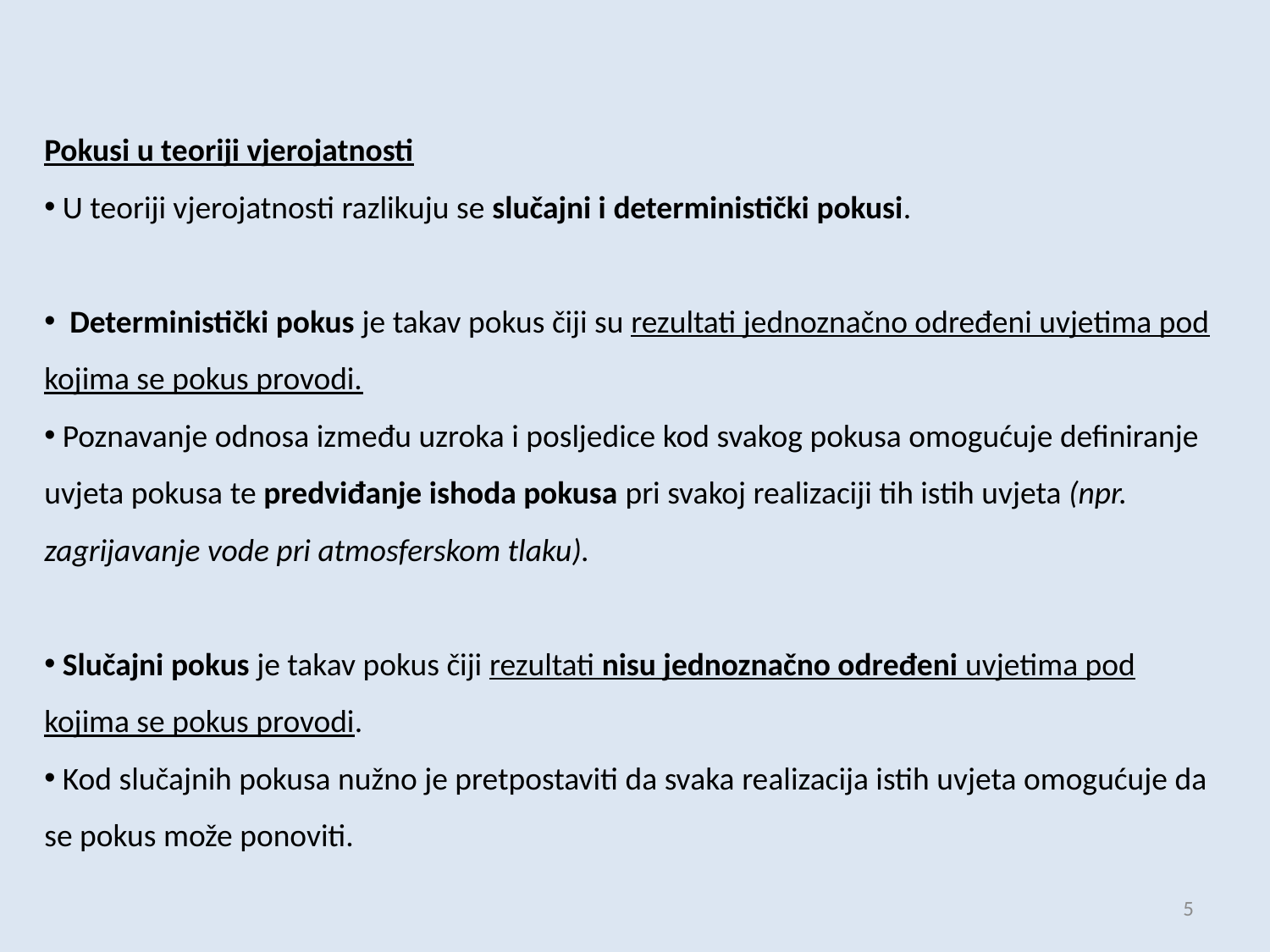

Pokusi u teoriji vjerojatnosti
 U teoriji vjerojatnosti razlikuju se slučajni i deterministički pokusi.

  Deterministički pokus je takav pokus čiji su rezultati jednoznačno određeni uvjetima pod kojima se pokus provodi.
 Poznavanje odnosa između uzroka i posljedice kod svakog pokusa omogućuje definiranje uvjeta pokusa te predviđanje ishoda pokusa pri svakoj realizaciji tih istih uvjeta (npr. zagrijavanje vode pri atmosferskom tlaku).

 Slučajni pokus je takav pokus čiji rezultati nisu jednoznačno određeni uvjetima pod kojima se pokus provodi.
 Kod slučajnih pokusa nužno je pretpostaviti da svaka realizacija istih uvjeta omogućuje da se pokus može ponoviti.
5